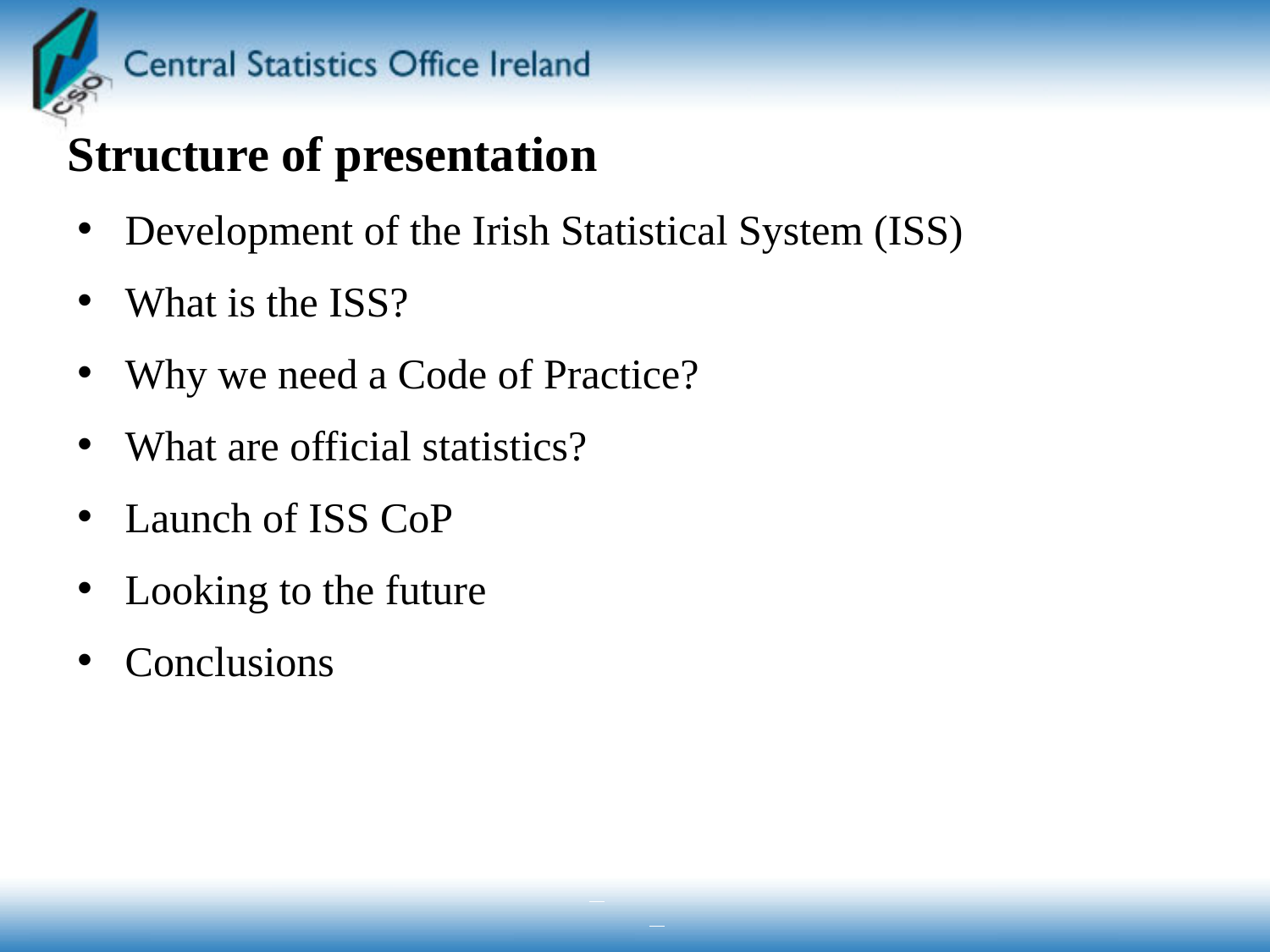

# Structure of presentation
Development of the Irish Statistical System (ISS)
What is the ISS?
Why we need a Code of Practice?
What are official statistics?
Launch of ISS CoP
Looking to the future
Conclusions